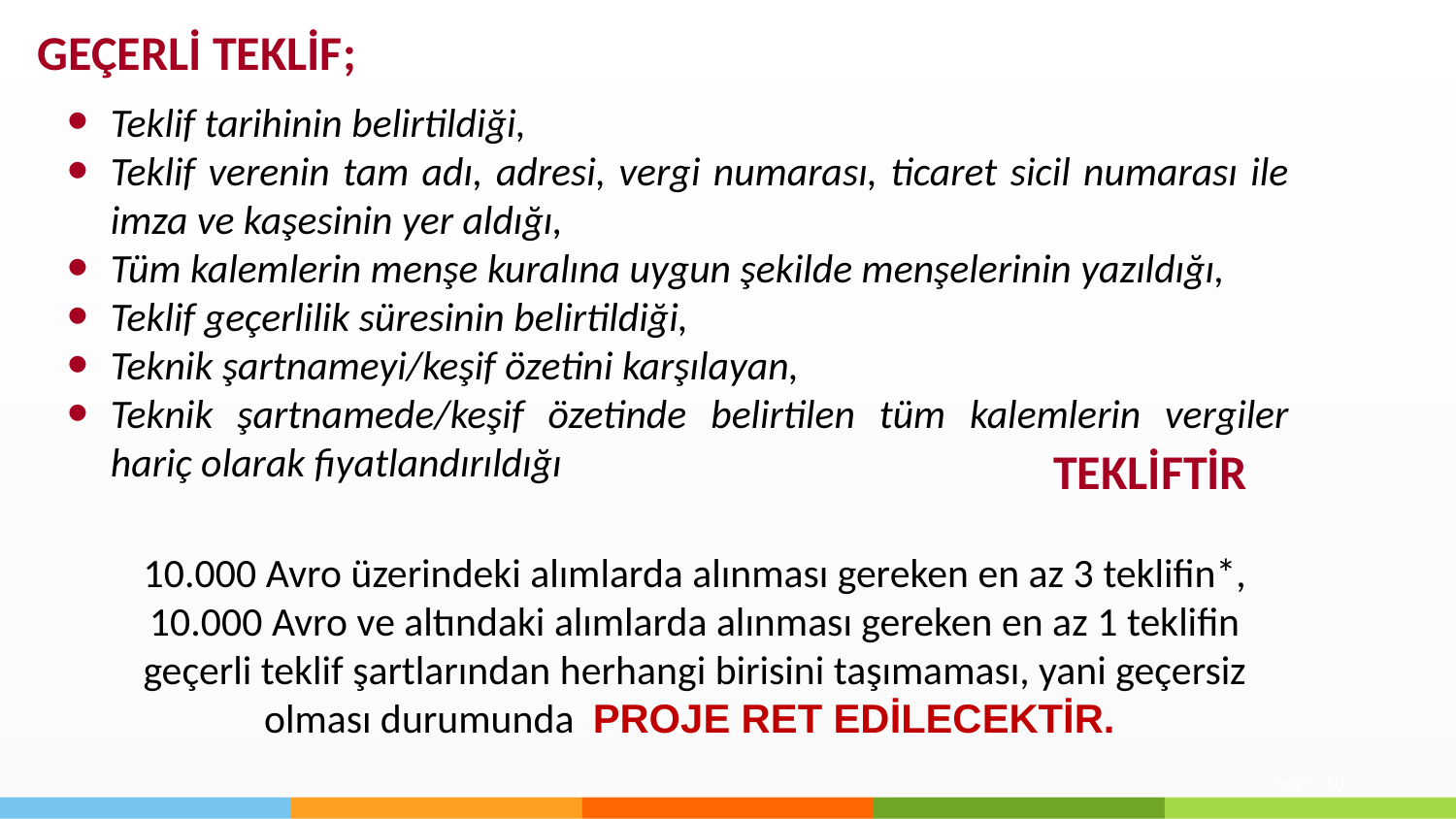

GEÇERLİ TEKLİF;
Teklif tarihinin belirtildiği,
Teklif verenin tam adı, adresi, vergi numarası, ticaret sicil numarası ile imza ve kaşesinin yer aldığı,
Tüm kalemlerin menşe kuralına uygun şekilde menşelerinin yazıldığı,
Teklif geçerlilik süresinin belirtildiği,
Teknik şartnameyi/keşif özetini karşılayan,
Teknik şartnamede/keşif özetinde belirtilen tüm kalemlerin vergiler hariç olarak fiyatlandırıldığı

TEKLİFTİR
10.000 Avro üzerindeki alımlarda alınması gereken en az 3 teklifin*, 10.000 Avro ve altındaki alımlarda alınması gereken en az 1 teklifin geçerli teklif şartlarından herhangi birisini taşımaması, yani geçersiz olması durumunda  PROJE RET EDİLECEKTİR.
Sayfa 10